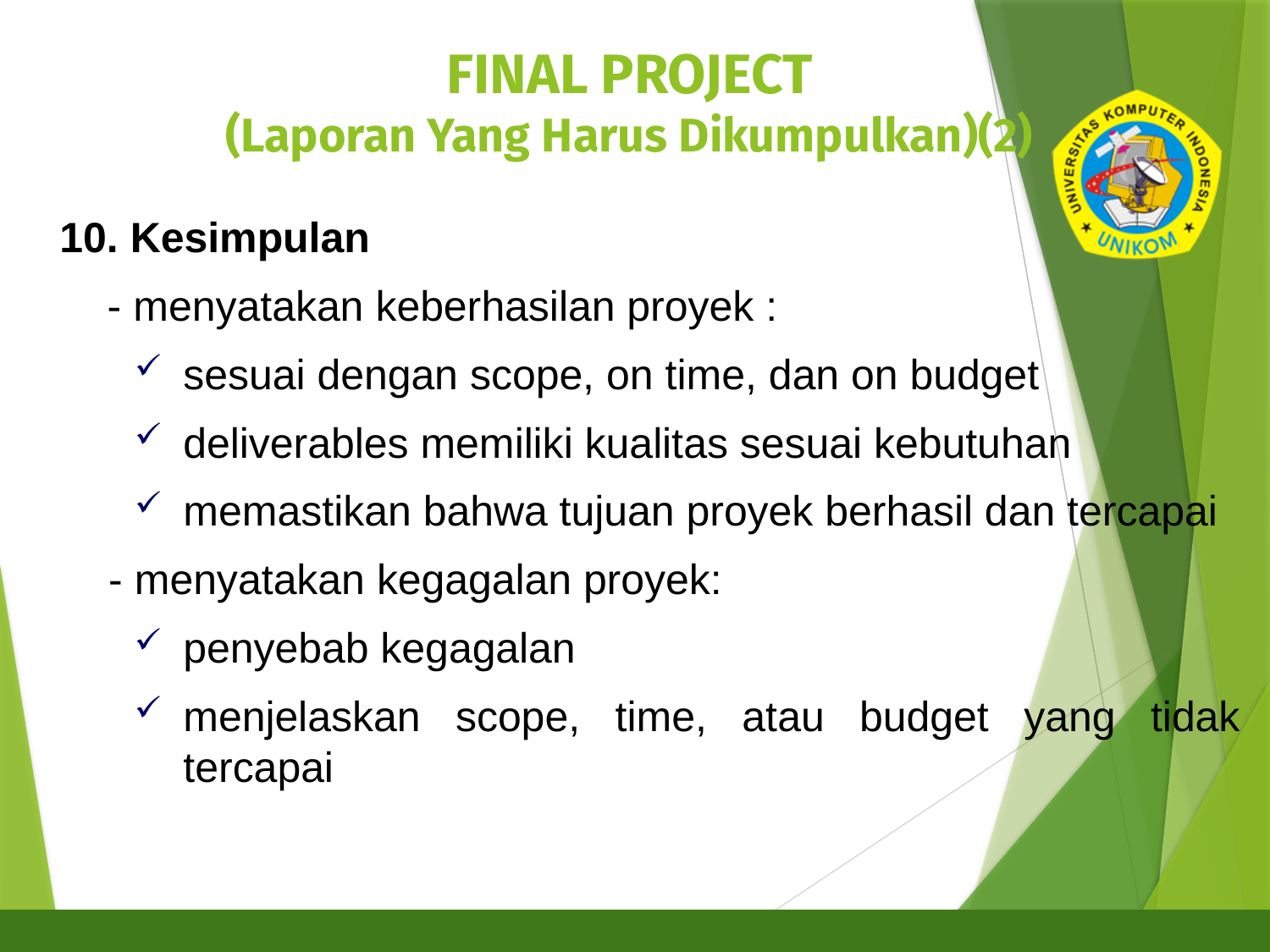

# FINAL PROJECT (Laporan Yang Harus Dikumpulkan)(2)
12
10. Kesimpulan
	- menyatakan keberhasilan proyek :
sesuai dengan scope, on time, dan on budget
deliverables memiliki kualitas sesuai kebutuhan
memastikan bahwa tujuan proyek berhasil dan tercapai
	- menyatakan kegagalan proyek:
penyebab kegagalan
menjelaskan scope, time, atau budget yang tidak tercapai